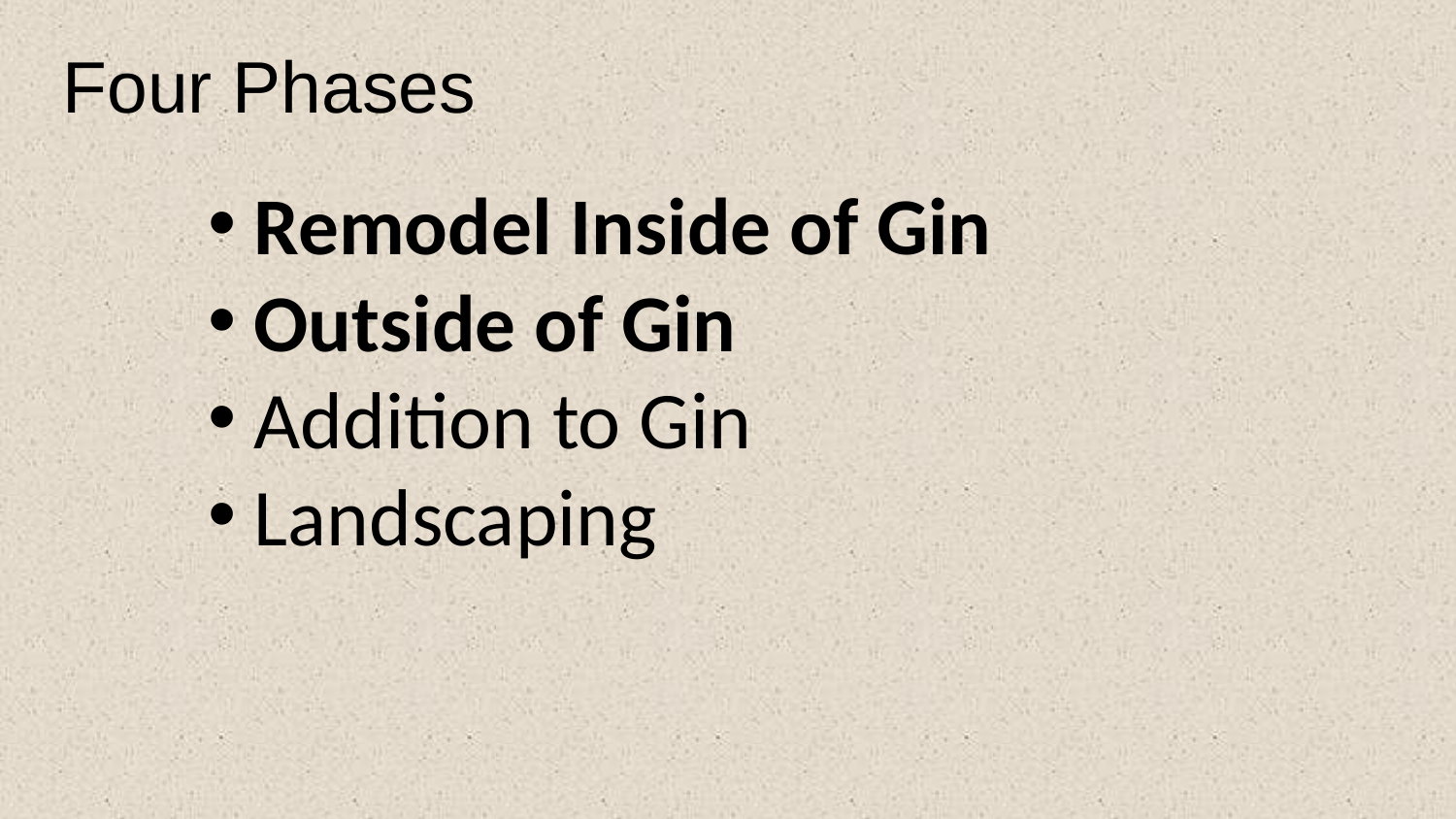

Four Phases
Remodel Inside of Gin
Outside of Gin
Addition to Gin
Landscaping